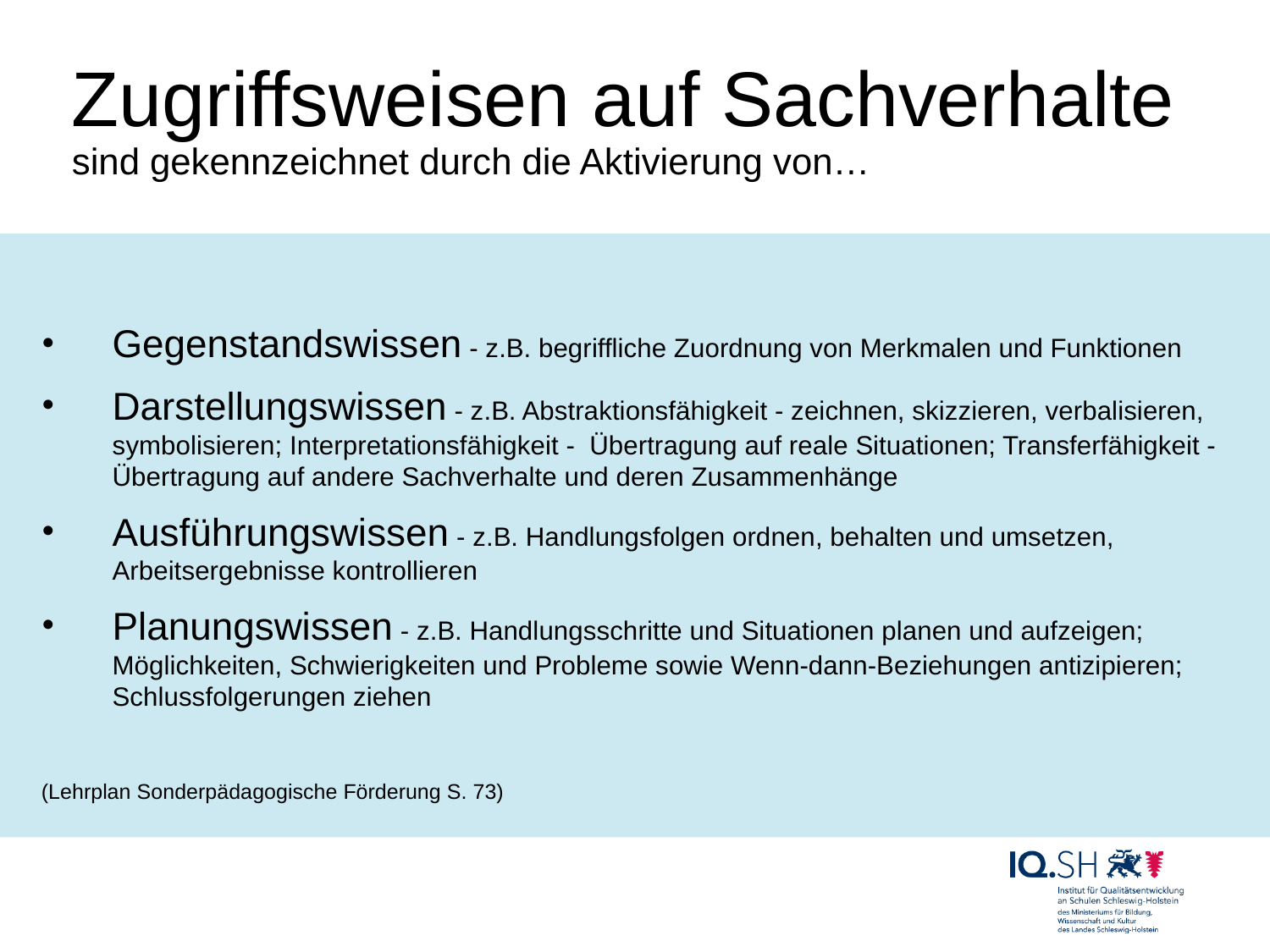

# Zugriffsweisen auf Sachverhalte sind gekennzeichnet durch die Aktivierung von…
Gegenstandswissen - z.B. begriffliche Zuordnung von Merkmalen und Funktionen
Darstellungswissen - z.B. Abstraktionsfähigkeit - zeichnen, skizzieren, verbalisieren, symbolisieren; Interpretationsfähigkeit -  Übertragung auf reale Situationen; Transferfähigkeit - Übertragung auf andere Sachverhalte und deren Zusammenhänge
Ausführungswissen - z.B. Handlungsfolgen ordnen, behalten und umsetzen, Arbeitsergebnisse kontrollieren
Planungswissen - z.B. Handlungsschritte und Situationen planen und aufzeigen; Möglichkeiten, Schwierigkeiten und Probleme sowie Wenn-dann-Beziehungen antizipieren; Schlussfolgerungen ziehen

(Lehrplan Sonderpädagogische Förderung S. 73)